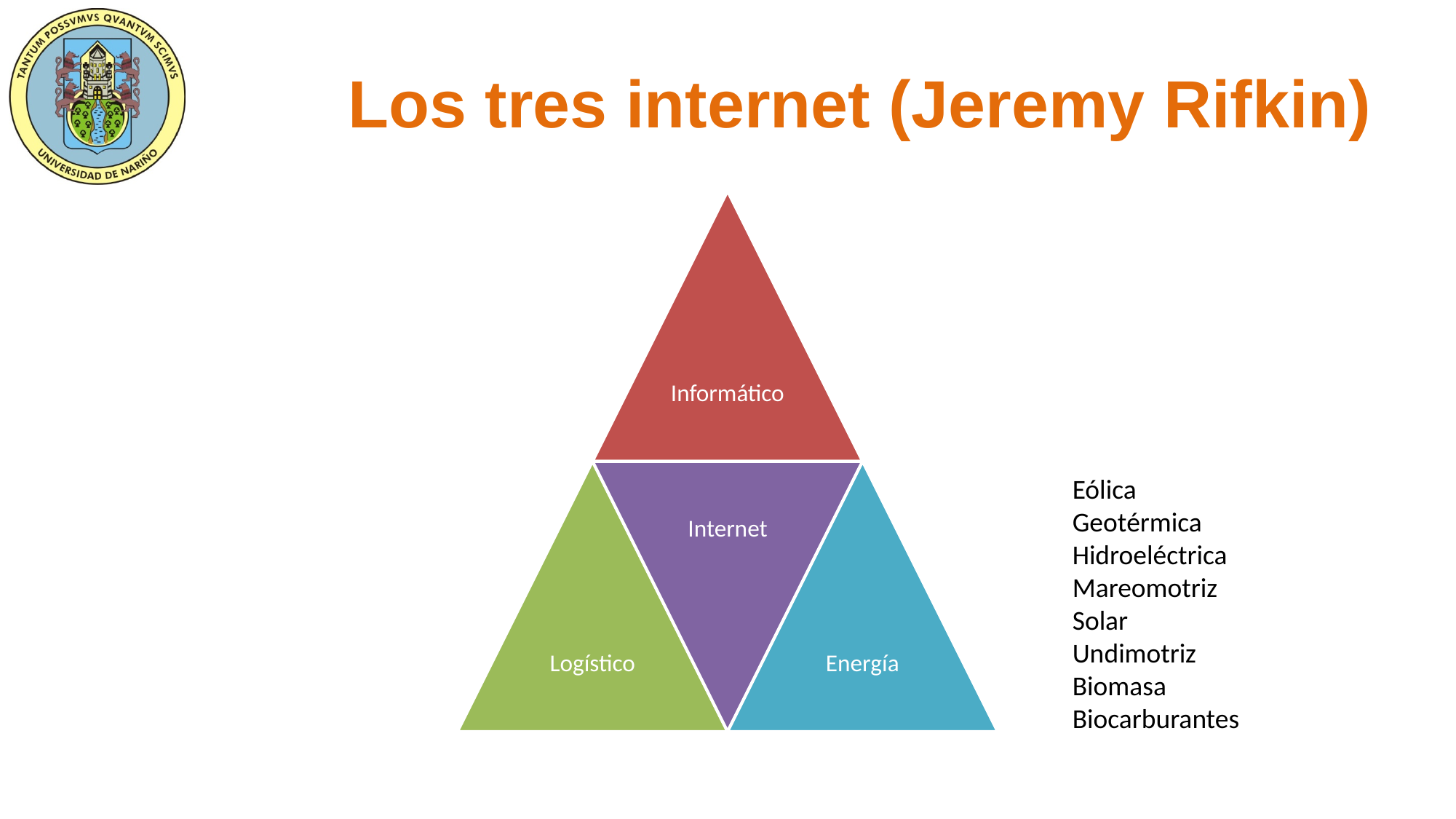

# Los tres internet (Jeremy Rifkin)
Informático
Logístico
Internet
Energía
Eólica
Geotérmica
Hidroeléctrica
Mareomotriz
Solar
Undimotriz
Biomasa
Biocarburantes